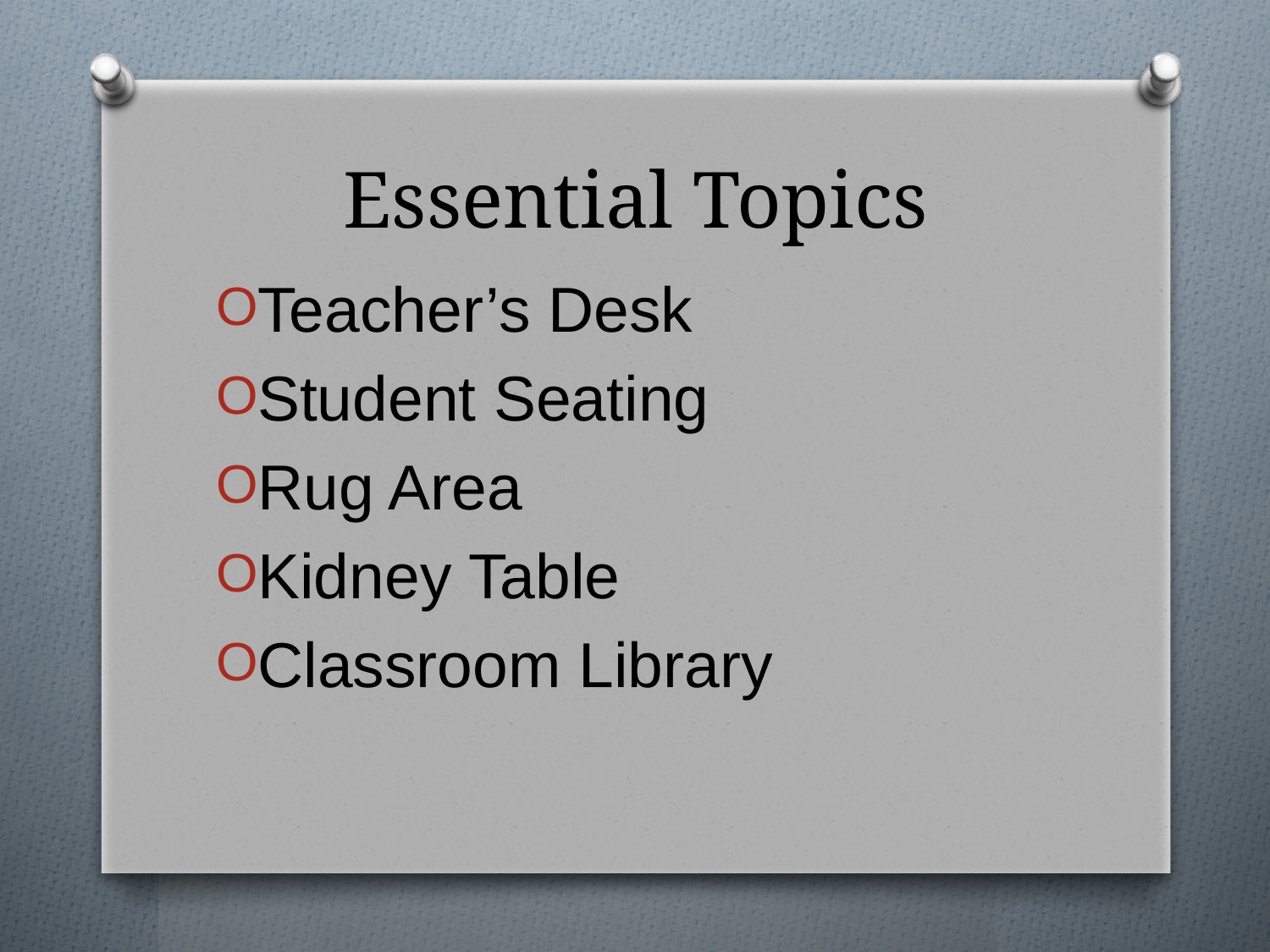

# Essential Topics
Teacher’s Desk
Student Seating
Rug Area
Kidney Table
Classroom Library